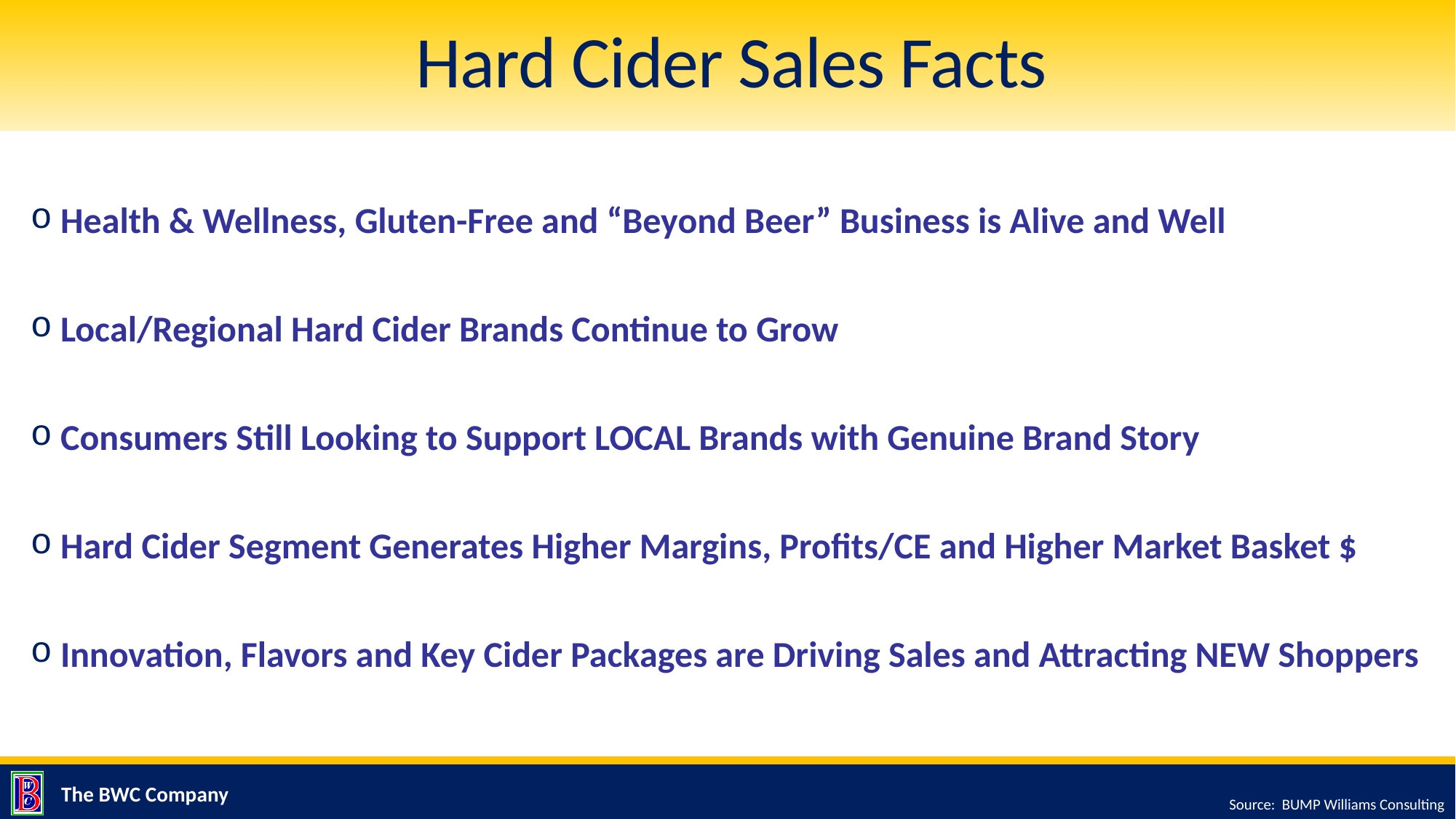

# Hard Cider Sales Facts
 Health & Wellness, Gluten-Free and “Beyond Beer” Business is Alive and Well
 Local/Regional Hard Cider Brands Continue to Grow
 Consumers Still Looking to Support LOCAL Brands with Genuine Brand Story
 Hard Cider Segment Generates Higher Margins, Profits/CE and Higher Market Basket $
 Innovation, Flavors and Key Cider Packages are Driving Sales and Attracting NEW Shoppers
Source:  BUMP Williams Consulting